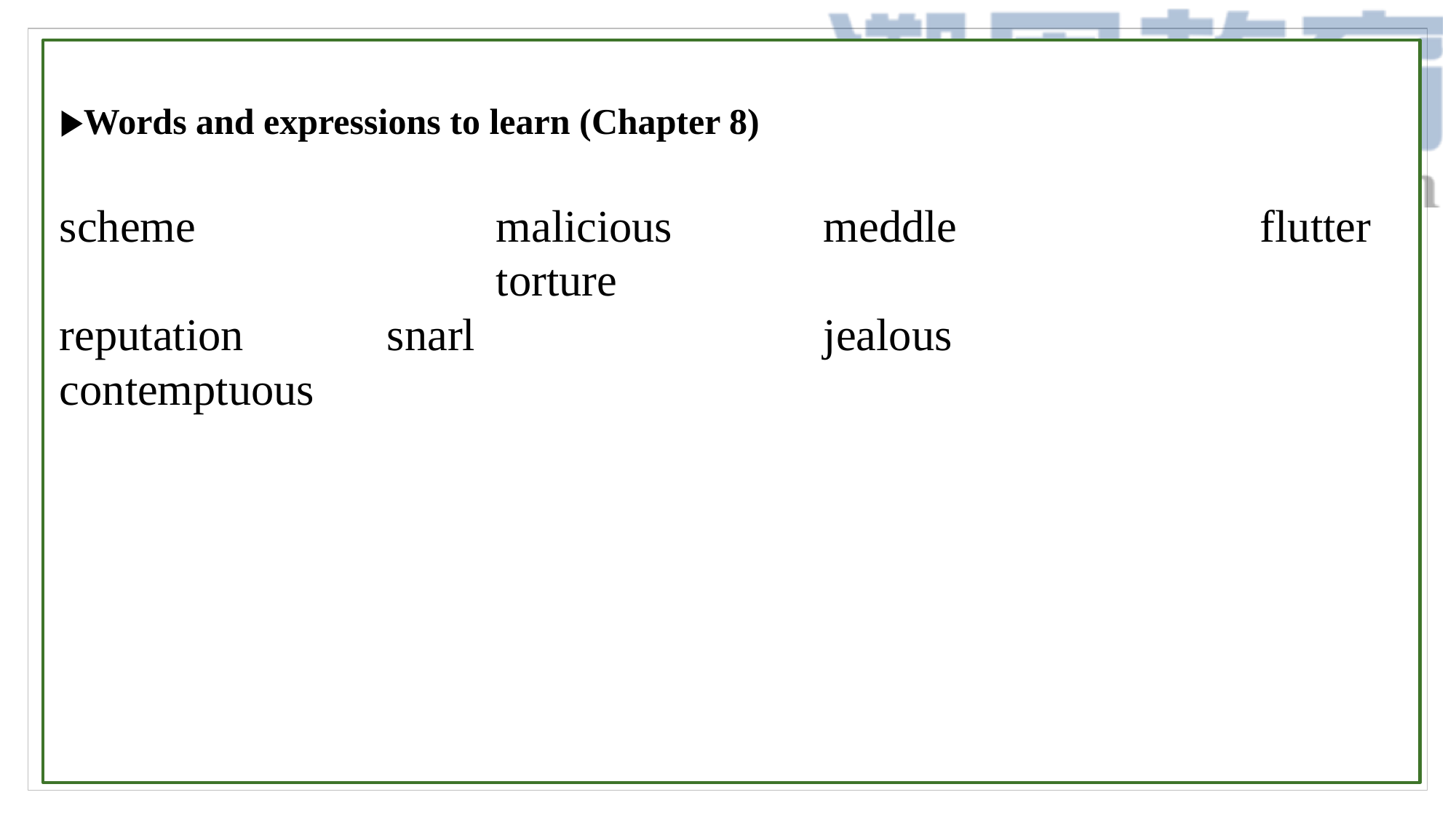

▶Words and expressions to learn (Chapter 8)

scheme			malicious		meddle			flutter				torture
reputation		snarl				jealous			contemptuous